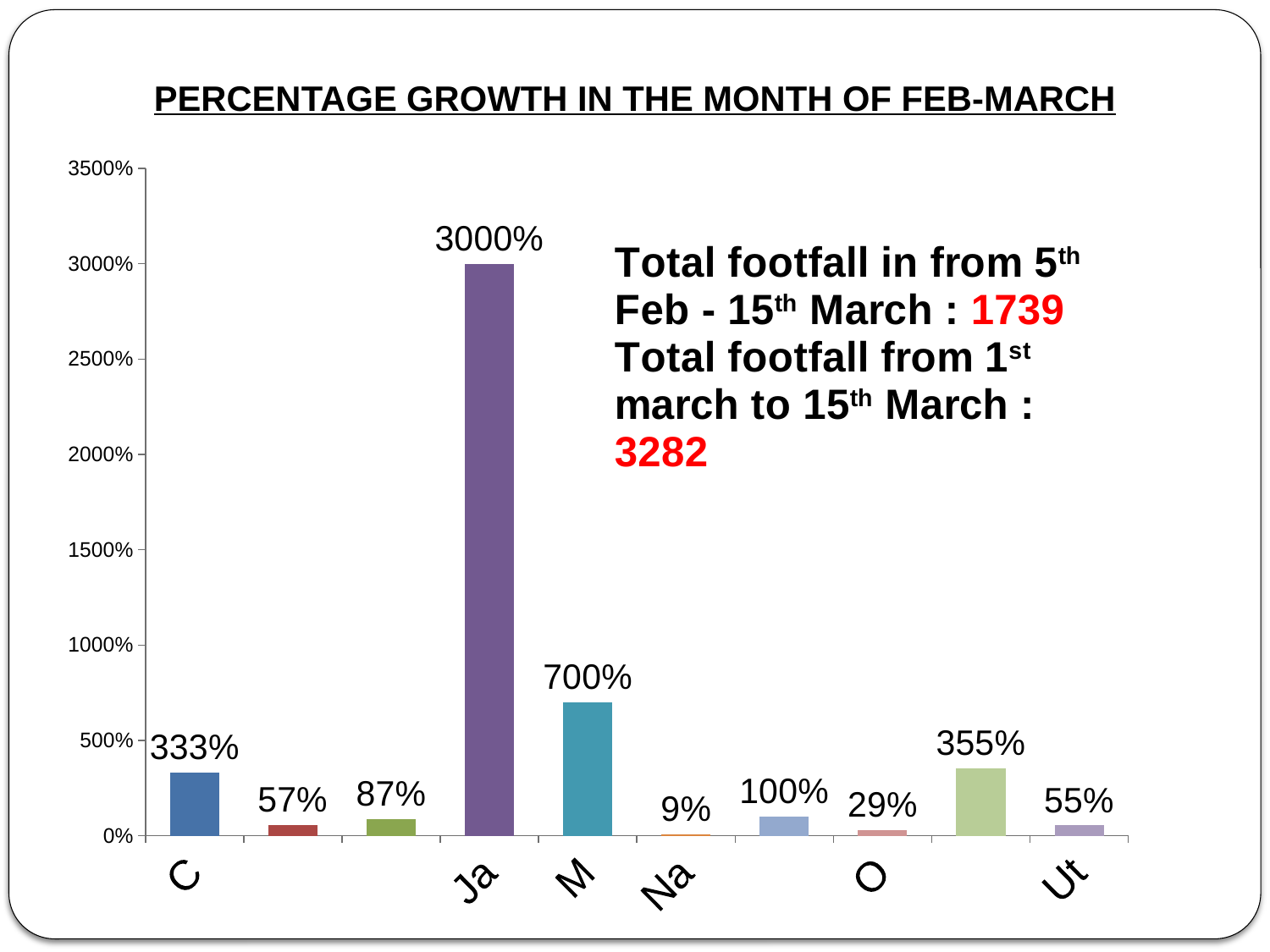

PERCENTAGE GROWTH IN THE MONTH OF FEB-MARCH

### Chart

| Category | % Growth |
|---|---|
| Chhawla | 3.33 |
| Dabri | 0.57 |
| Dwarka | 0.87 |
| Janakpuri | 30.0 |
| Mayapuri | 7.0 |
| Najafgarh | 0.09 |
| Nawada | 1.0 |
| Others | 0.29 |
| Palam | 3.55 |
| Uttam Nagar | 0.55 |